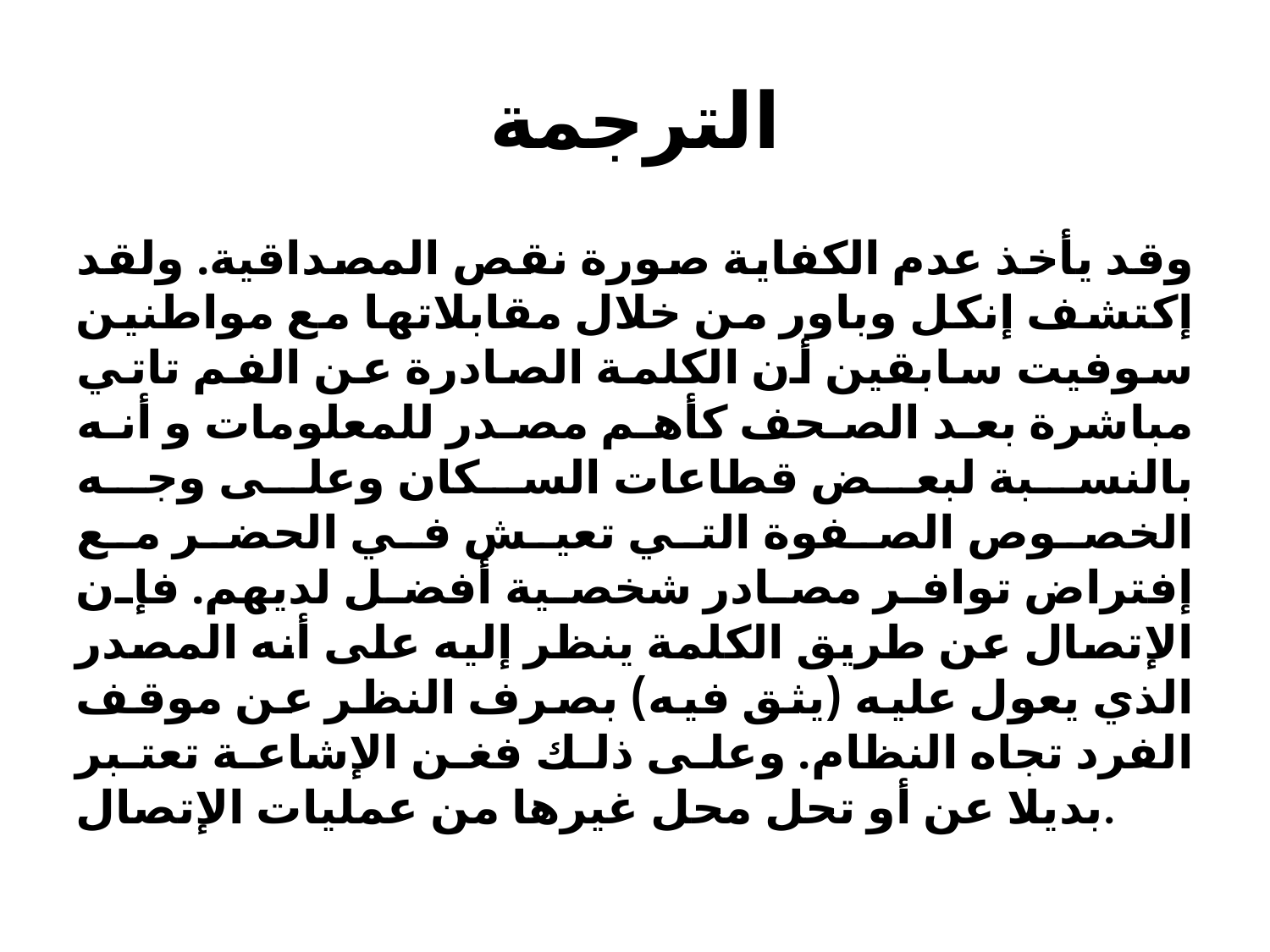

# الترجمة
وقد يأخذ عدم الكفاية صورة نقص المصداقية. ولقد إكتشف إنكل وباور من خلال مقابلاتها مع مواطنين سوفيت سابقين أن الكلمة الصادرة عن الفم تاتي مباشرة بعد الصحف كأهم مصدر للمعلومات و أنه بالنسبة لبعض قطاعات السكان وعلى وجه الخصوص الصفوة التي تعيش في الحضر مع إفتراض توافر مصادر شخصية أفضل لديهم. فإن الإتصال عن طريق الكلمة ينظر إليه على أنه المصدر الذي يعول عليه (يثق فيه) بصرف النظر عن موقف الفرد تجاه النظام. وعلى ذلك فغن الإشاعة تعتبر بديلا عن أو تحل محل غيرها من عمليات الإتصال.